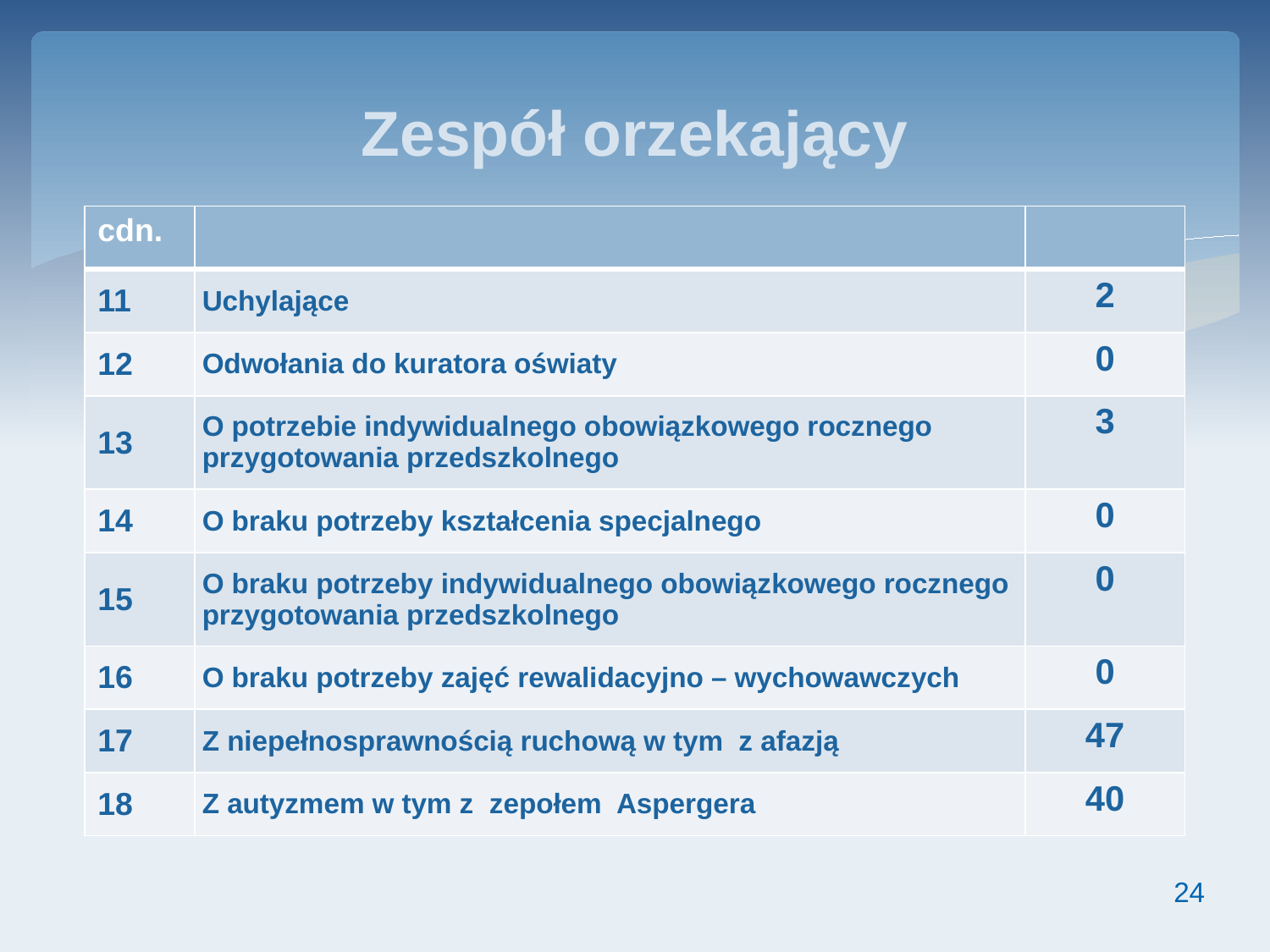

# Zespół orzekający
| cdn. |  |  |
| --- | --- | --- |
| 11 | Uchylające | 2 |
| 12 | Odwołania do kuratora oświaty | 0 |
| 13 | O potrzebie indywidualnego obowiązkowego rocznego przygotowania przedszkolnego | 3 |
| 14 | O braku potrzeby kształcenia specjalnego | 0 |
| 15 | O braku potrzeby indywidualnego obowiązkowego rocznego przygotowania przedszkolnego | 0 |
| 16 | O braku potrzeby zajęć rewalidacyjno – wychowawczych | 0 |
| 17 | Z niepełnosprawnością ruchową w tym z afazją | 47 |
| 18 | Z autyzmem w tym z zepołem Aspergera | 40 |
24